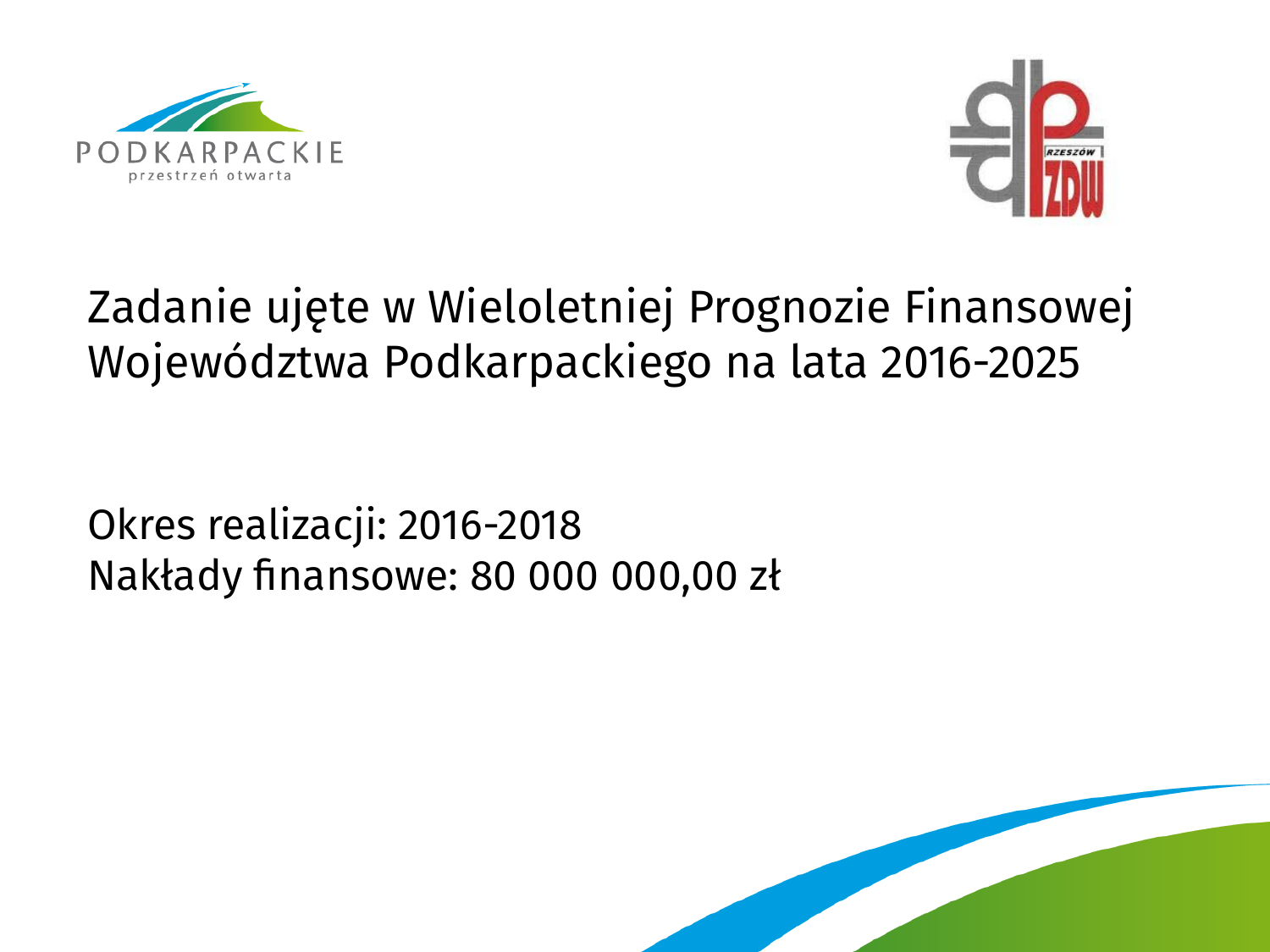

Zadanie ujęte w Wieloletniej Prognozie Finansowej Województwa Podkarpackiego na lata 2016-2025

Okres realizacji: 2016-2018
Nakłady finansowe: 80 000 000,00 zł